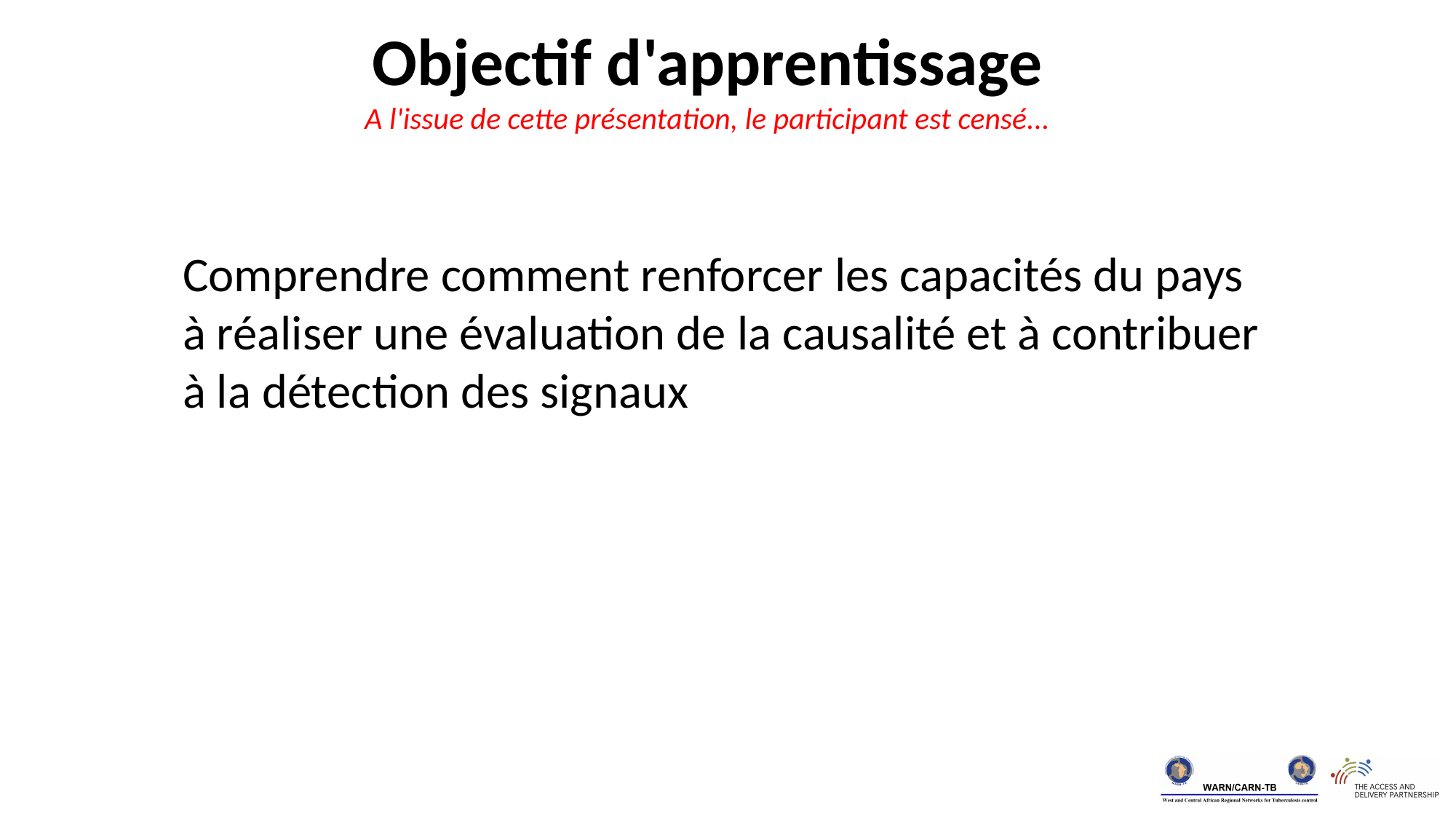

Objectif d'apprentissage
A l'issue de cette présentation, le participant est censé...
Comprendre comment renforcer les capacités du pays à réaliser une évaluation de la causalité et à contribuer à la détection des signaux